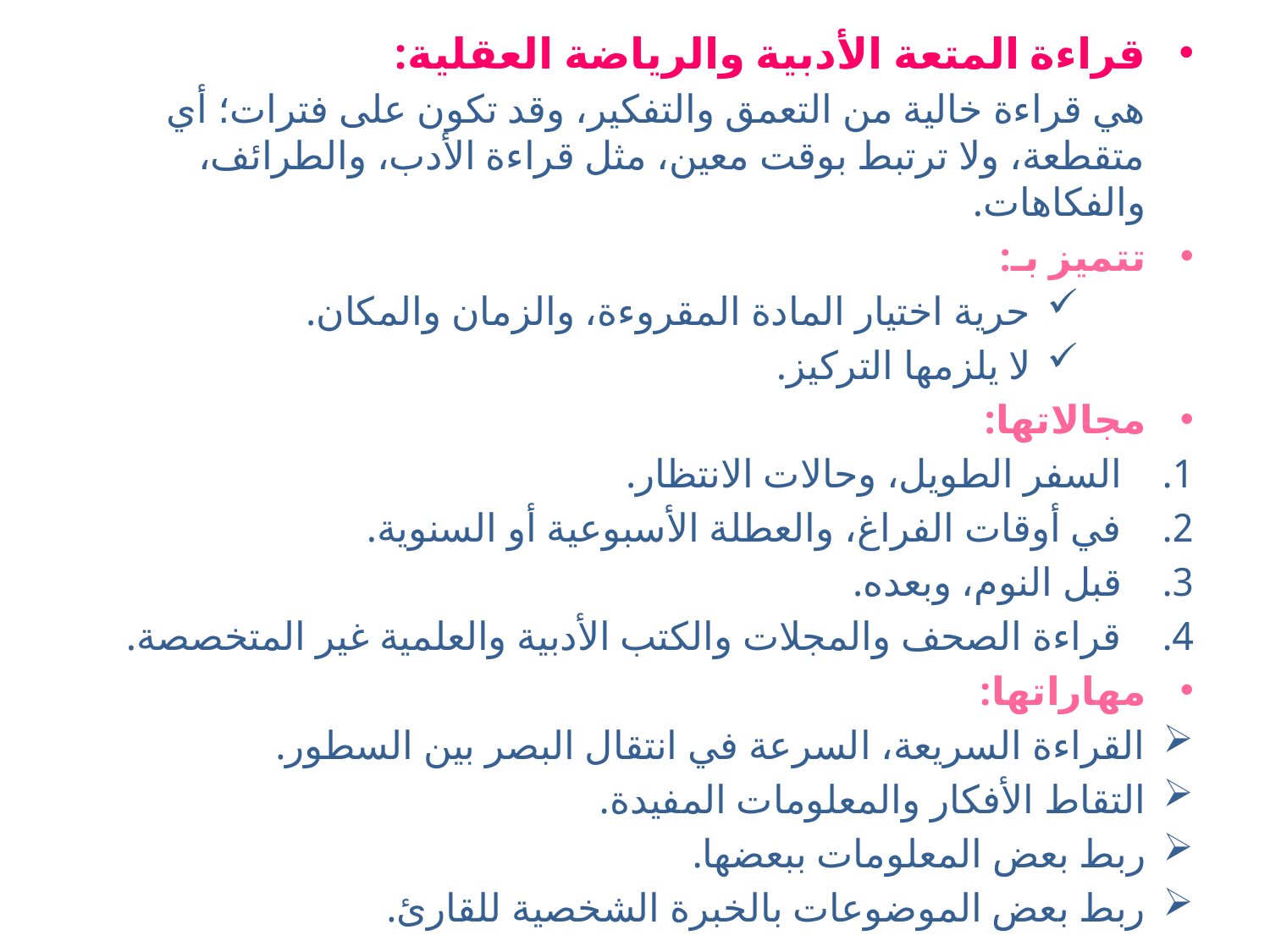

قراءة المتعة الأدبية والرياضة العقلية:
		هي قراءة خالية من التعمق والتفكير، وقد تكون على فترات؛ أي متقطعة، ولا ترتبط بوقت معين، مثل قراءة الأدب، والطرائف، والفكاهات.
تتميز بـ:
حرية اختيار المادة المقروءة، والزمان والمكان.
لا يلزمها التركيز.
مجالاتها:
السفر الطويل، وحالات الانتظار.
في أوقات الفراغ، والعطلة الأسبوعية أو السنوية.
قبل النوم، وبعده.
قراءة الصحف والمجلات والكتب الأدبية والعلمية غير المتخصصة.
مهاراتها:
القراءة السريعة، السرعة في انتقال البصر بين السطور.
التقاط الأفكار والمعلومات المفيدة.
ربط بعض المعلومات ببعضها.
ربط بعض الموضوعات بالخبرة الشخصية للقارئ.